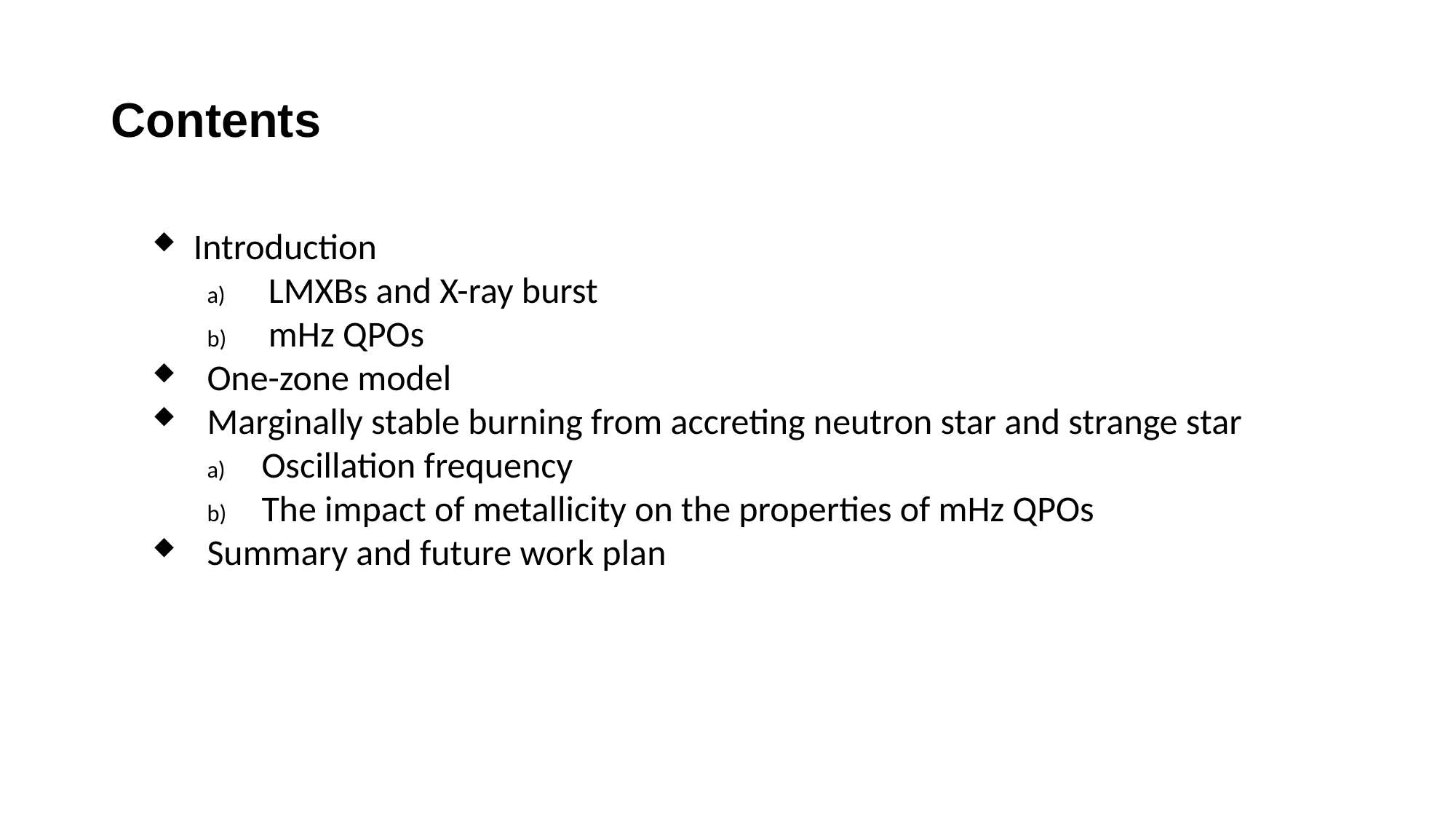

# Contents
Introduction
LMXBs and X-ray burst
mHz QPOs
One-zone model
Marginally stable burning from accreting neutron star and strange star
Oscillation frequency
The impact of metallicity on the properties of mHz QPOs
Summary and future work plan